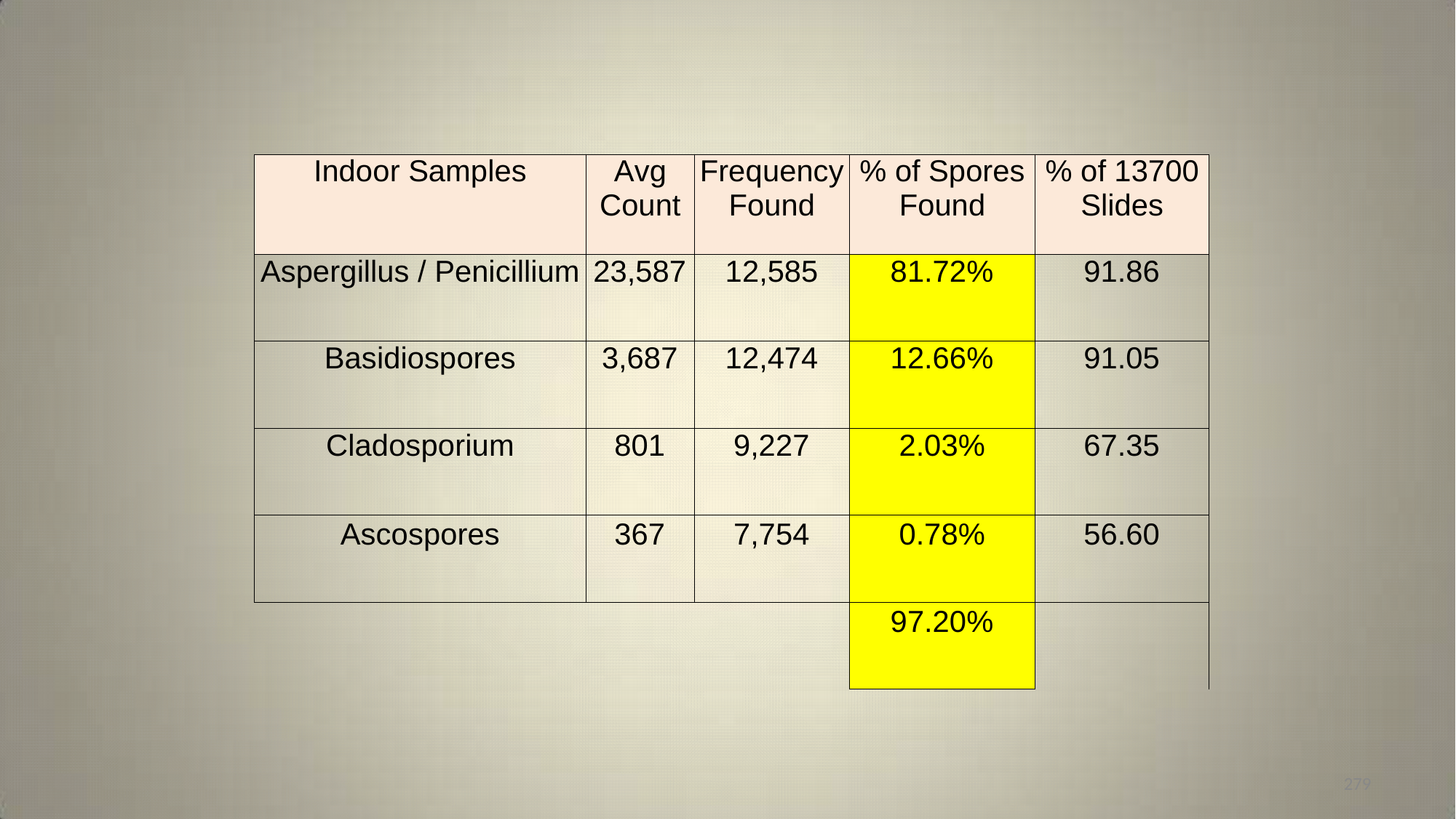

| Indoor Samples | Avg Count | Frequency Found | % of Spores Found | % of 13700 Slides |
| --- | --- | --- | --- | --- |
| Aspergillus / Penicillium | 23,587 | 12,585 | 81.72% | 91.86 |
| Basidiospores | 3,687 | 12,474 | 12.66% | 91.05 |
| Cladosporium | 801 | 9,227 | 2.03% | 67.35 |
| Ascospores | 367 | 7,754 | 0.78% | 56.60 |
|  |  |  | 97.20% |  |
279